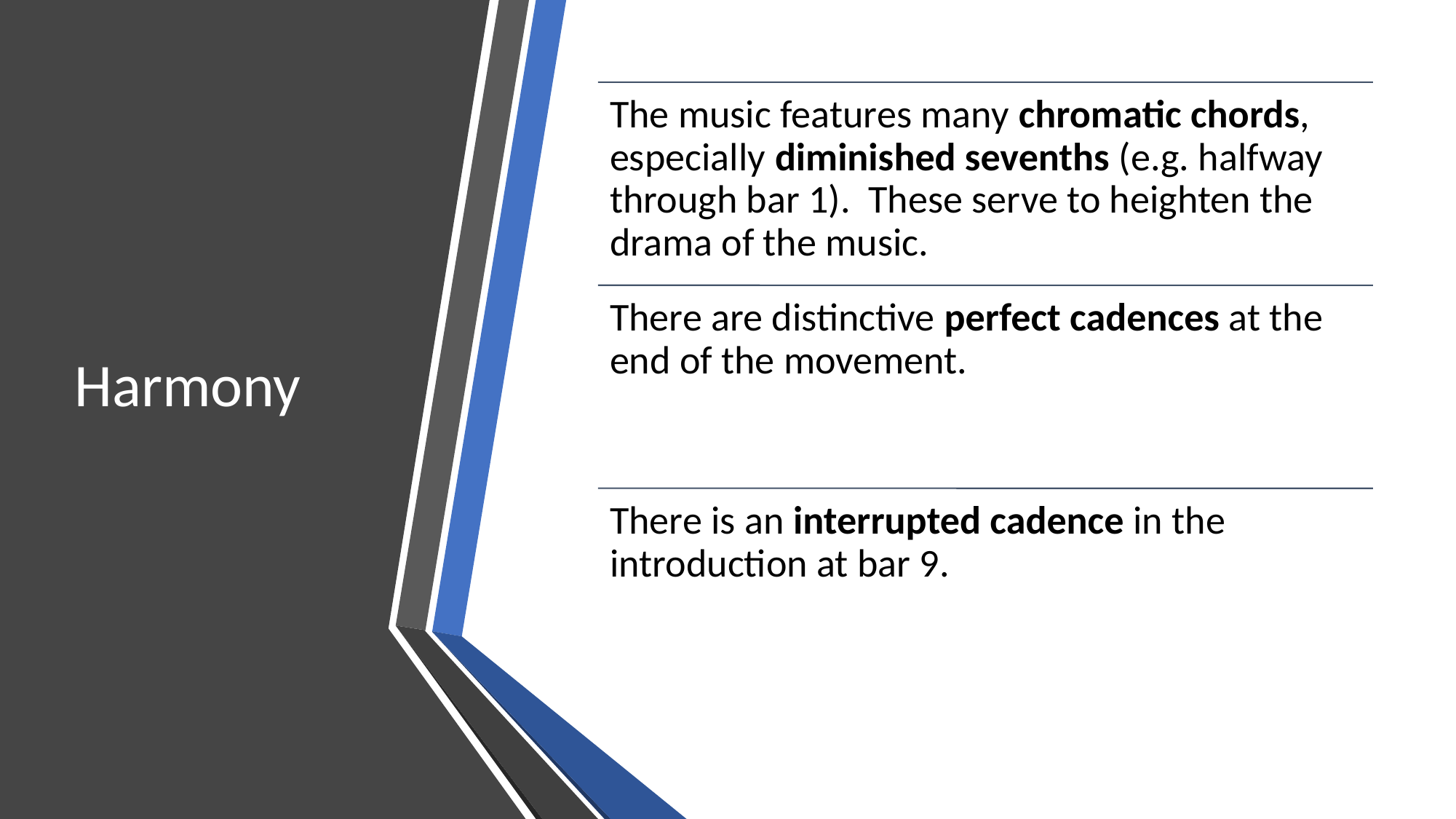

# Harmony
The music features many chromatic chords, especially diminished sevenths (e.g. halfway through bar 1).  These serve to heighten the drama of the music.
There are distinctive perfect cadences at the end of the movement.
There is an interrupted cadence in the introduction at bar 9.